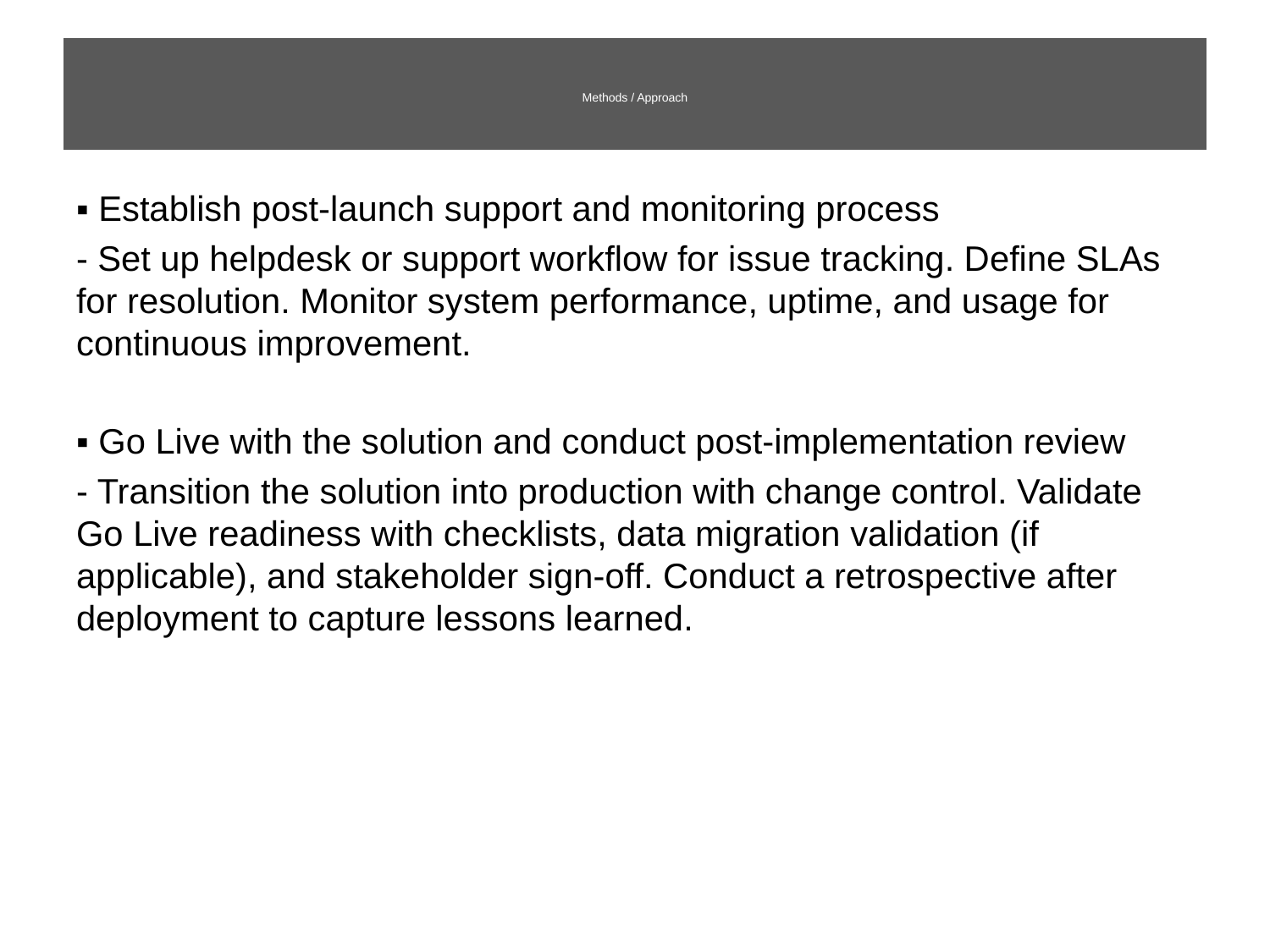

# Methods / Approach
▪ Establish post-launch support and monitoring process
- Set up helpdesk or support workflow for issue tracking. Define SLAs for resolution. Monitor system performance, uptime, and usage for continuous improvement.

▪ Go Live with the solution and conduct post-implementation review
- Transition the solution into production with change control. Validate Go Live readiness with checklists, data migration validation (if applicable), and stakeholder sign-off. Conduct a retrospective after deployment to capture lessons learned.